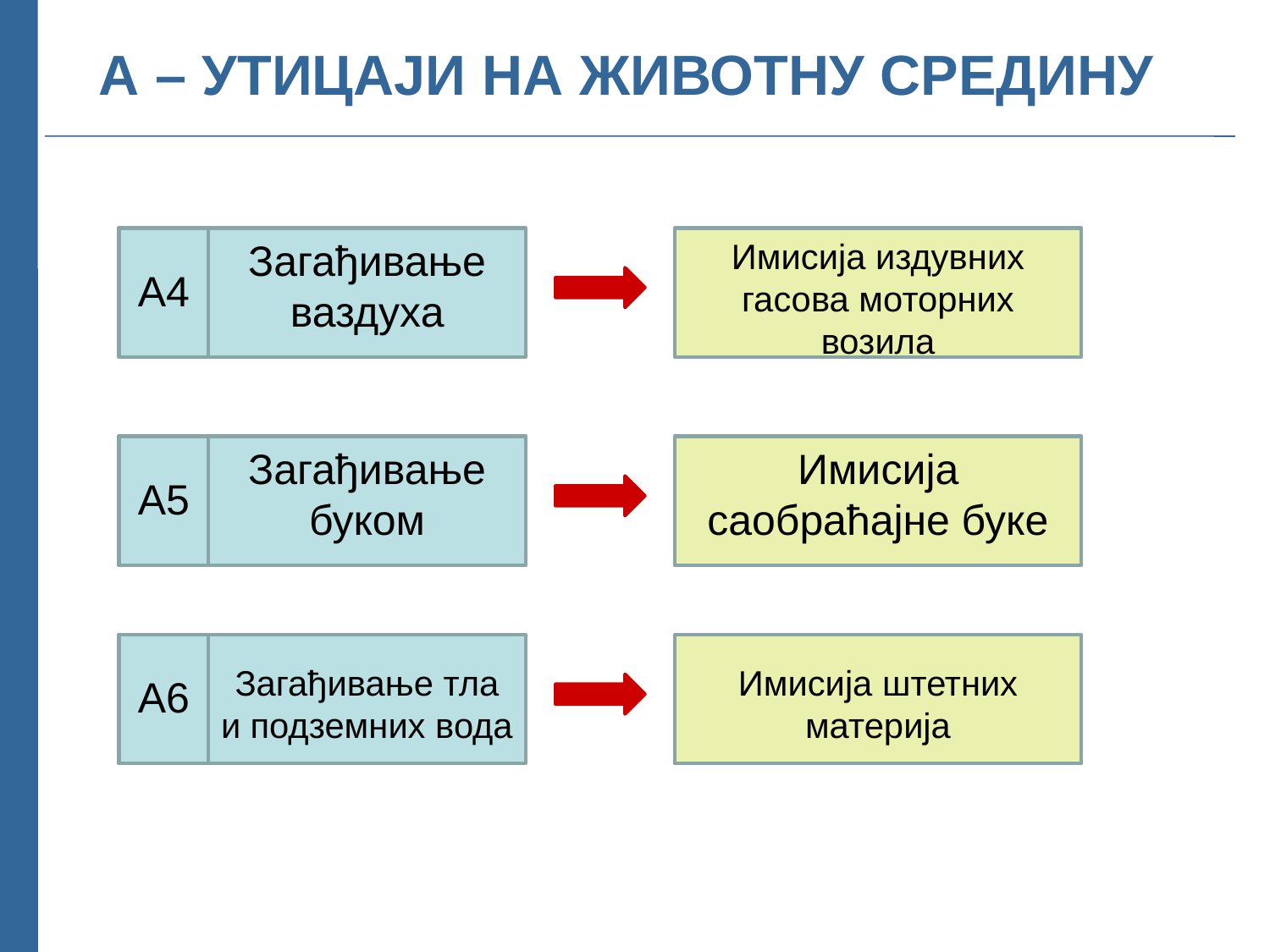

А – УТИЦАЈИ НА ЖИВОТНУ СРЕДИНУ

Загађивање ваздуха

Имисија издувних гасова моторних возила
А4

Загађивање буком

Имисија саобраћајне буке
А5

Загађивање тла и подземних вода
Имисија штетних материја
А6